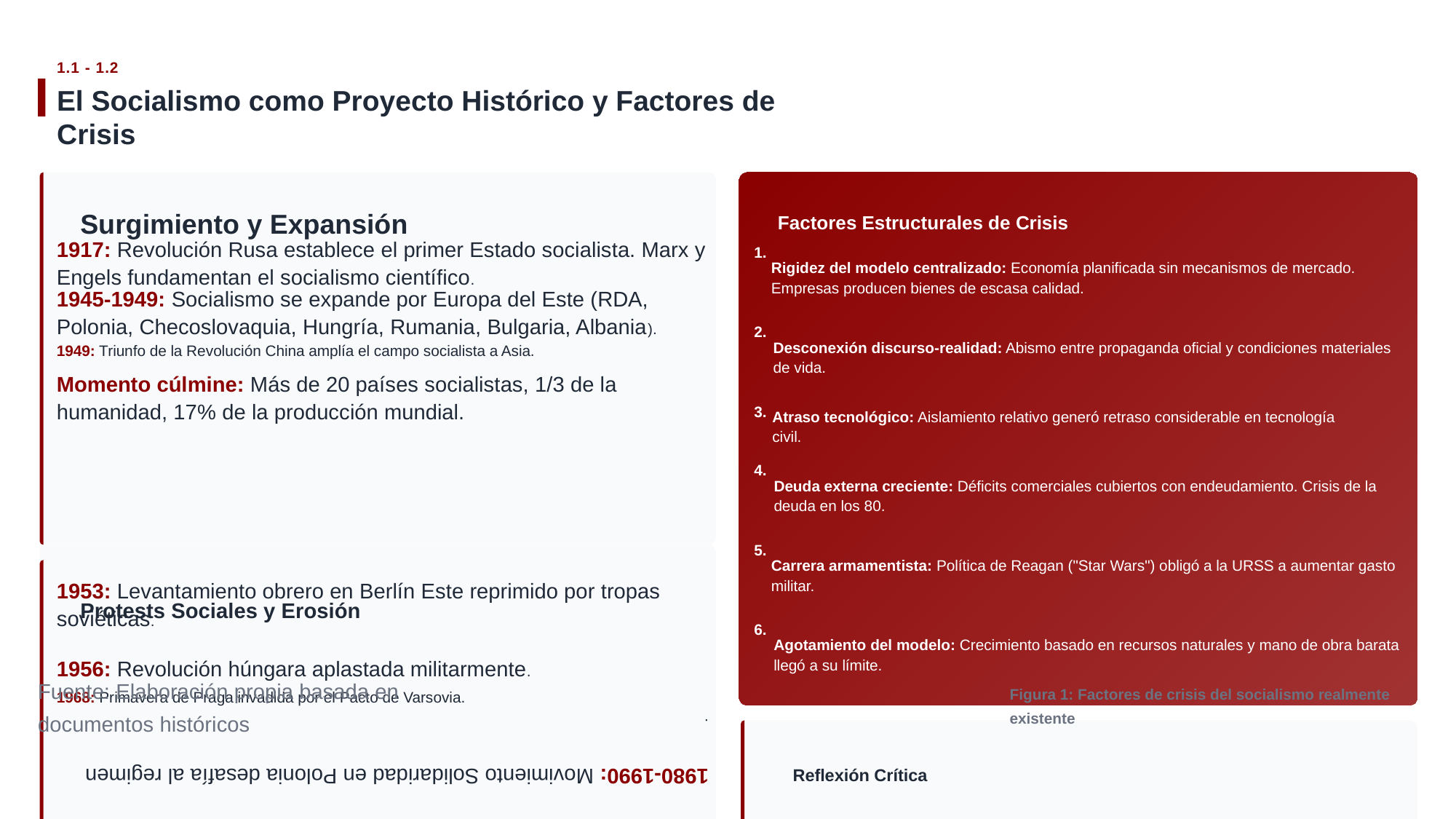

1.1 - 1.2

El Socialismo como Proyecto Histórico y Factores de Crisis

Surgimiento y Expansión
Factores Estructurales de Crisis
1917: Revolución Rusa establece el primer Estado socialista. Marx y Engels fundamentan el socialismo científico.
1.
Rigidez del modelo centralizado: Economía planificada sin mecanismos de mercado. Empresas producen bienes de escasa calidad.
1945-1949: Socialismo se expande por Europa del Este (RDA, Polonia, Checoslovaquia, Hungría, Rumania, Bulgaria, Albania).
2.
Desconexión discurso-realidad: Abismo entre propaganda oficial y condiciones materiales de vida.
1949: Triunfo de la Revolución China amplía el campo socialista a Asia.
Momento cúlmine: Más de 20 países socialistas, 1/3 de la humanidad, 17% de la producción mundial.
3.
Atraso tecnológico: Aislamiento relativo generó retraso considerable en tecnología civil.
4.
Deuda externa creciente: Déficits comerciales cubiertos con endeudamiento. Crisis de la deuda en los 80.
5.

Carrera armamentista: Política de Reagan ("Star Wars") obligó a la URSS a aumentar gasto militar.

Protests Sociales y Erosión
6.
1953: Levantamiento obrero en Berlín Este reprimido por tropas soviéticas.

Agotamiento del modelo: Crecimiento basado en recursos naturales y mano de obra barata llegó a su límite.
1956: Revolución húngara aplastada militarmente.
1968: Primavera de Praga invadida por el Pacto de Varsovia.
Fuente: Elaboración propia basada en documentos históricos
Figura 1: Factores de crisis del socialismo realmente existente

1980-1990: Movimiento Solidaridad en Polonia desafía al regimen

.
Reflexión Crítica
"El socialismo que se derrumbó fue un sistema rígido que no resistió una profunda reforma estructural. La confianza de la sociedad se resquebrajó por la brecha entre el discurso y la realidad."
— Análisis histórico contemporáneo